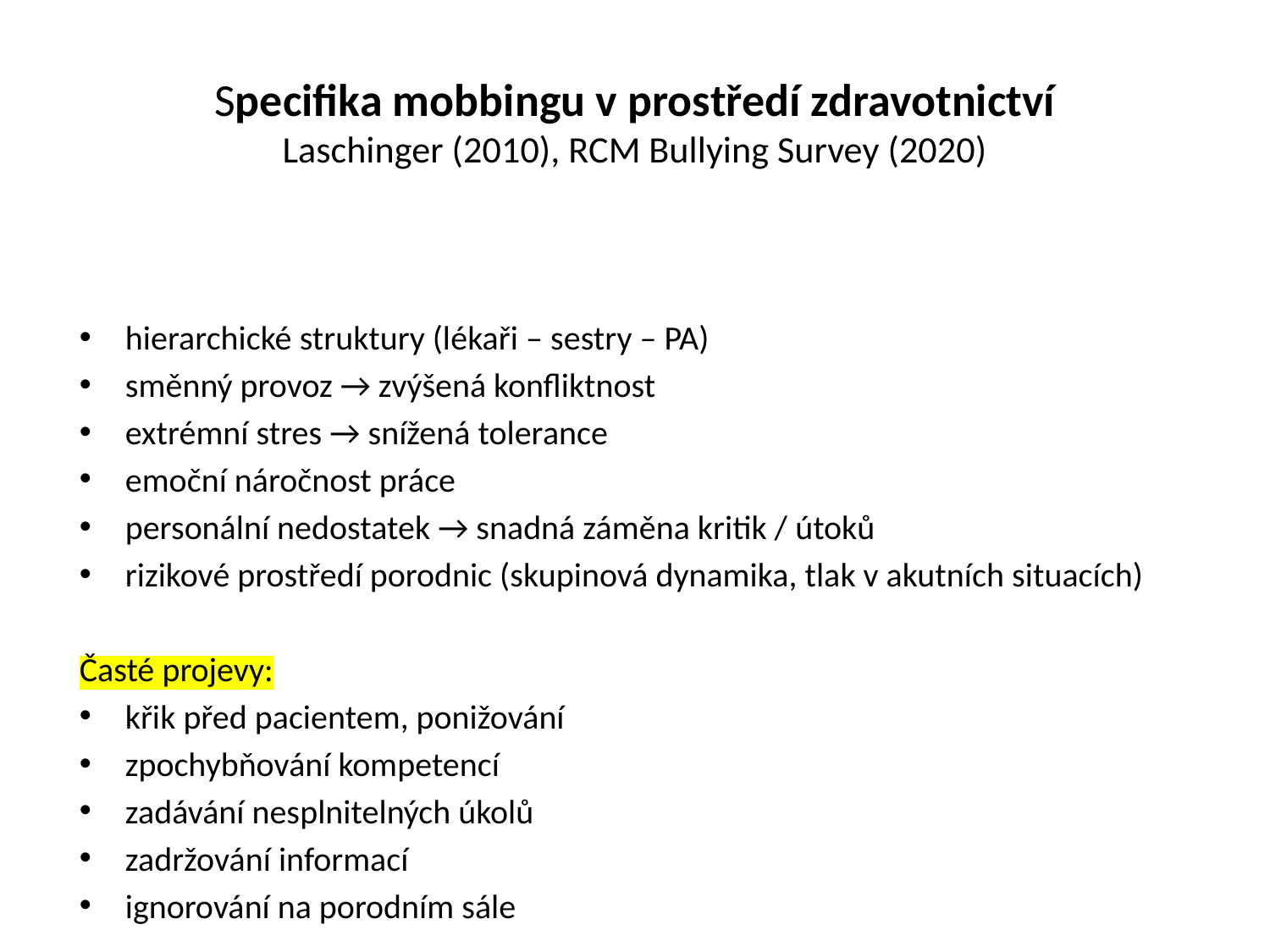

# Specifika mobbingu v prostředí zdravotnictví Laschinger (2010), RCM Bullying Survey (2020)
hierarchické struktury (lékaři – sestry – PA)
směnný provoz → zvýšená konfliktnost
extrémní stres → snížená tolerance
emoční náročnost práce
personální nedostatek → snadná záměna kritik / útoků
rizikové prostředí porodnic (skupinová dynamika, tlak v akutních situacích)

Časté projevy:
křik před pacientem, ponižování
zpochybňování kompetencí
zadávání nesplnitelných úkolů
zadržování informací
ignorování na porodním sále